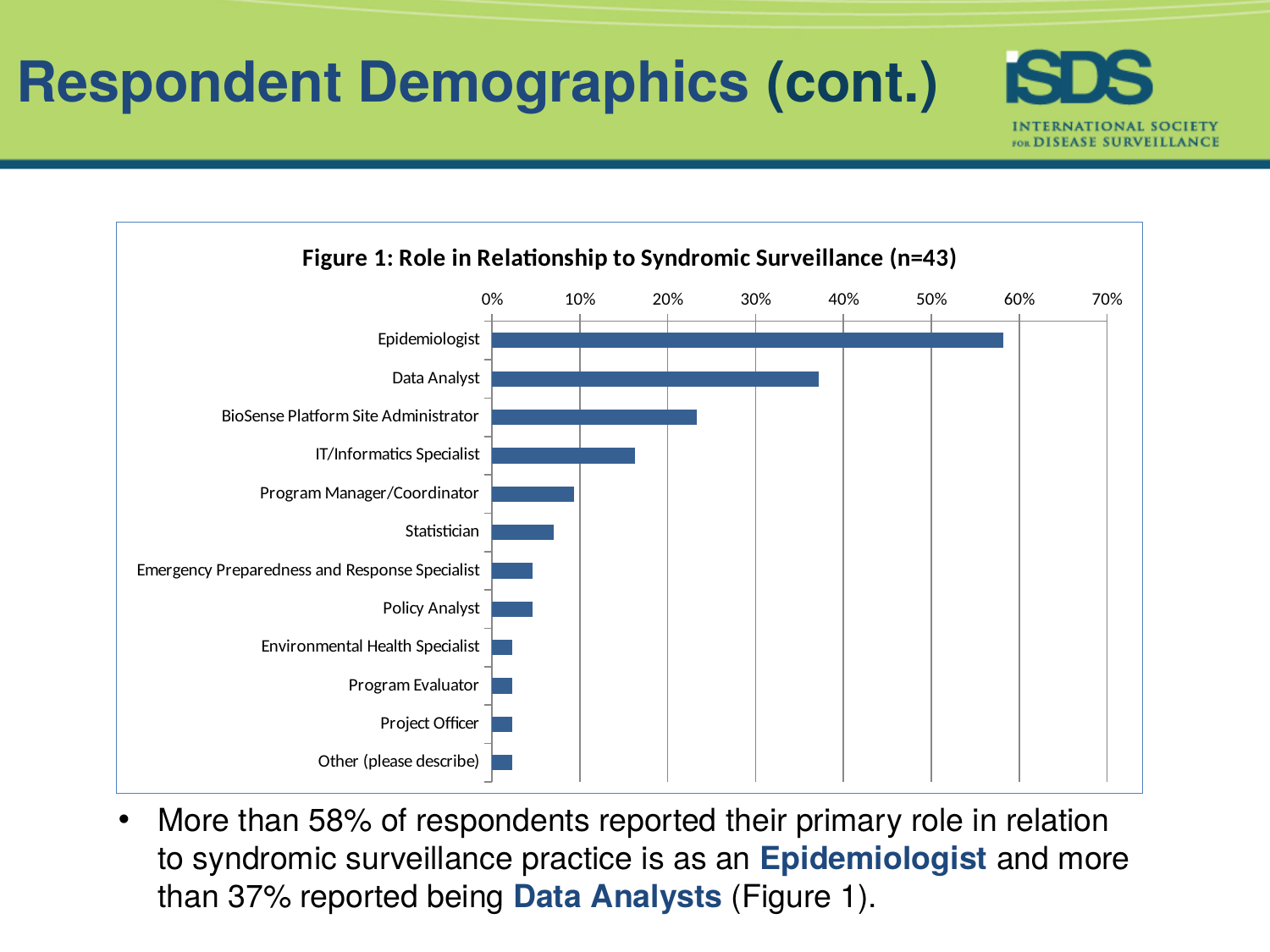

# Respondent Demographics (cont.)

### Chart: Figure 1: Role in Relationship to Syndromic Surveillance (n=43)

| Category | Responses |
|---|---|
| Epidemiologist | 0.5814 |
| Data Analyst | 0.3721 |
| BioSense Platform Site Administrator | 0.2326 |
| IT/Informatics Specialist | 0.1628 |
| Program Manager/Coordinator | 0.093 |
| Statistician | 0.0698 |
| Emergency Preparedness and Response Specialist | 0.0465 |
| Policy Analyst | 0.0465 |
| Environmental Health Specialist | 0.0233 |
| Program Evaluator | 0.0233 |
| Project Officer | 0.0233 |
| Other (please describe) | 0.0233 |
More than 58% of respondents reported their primary role in relation to syndromic surveillance practice is as an Epidemiologist and more than 37% reported being Data Analysts (Figure 1).